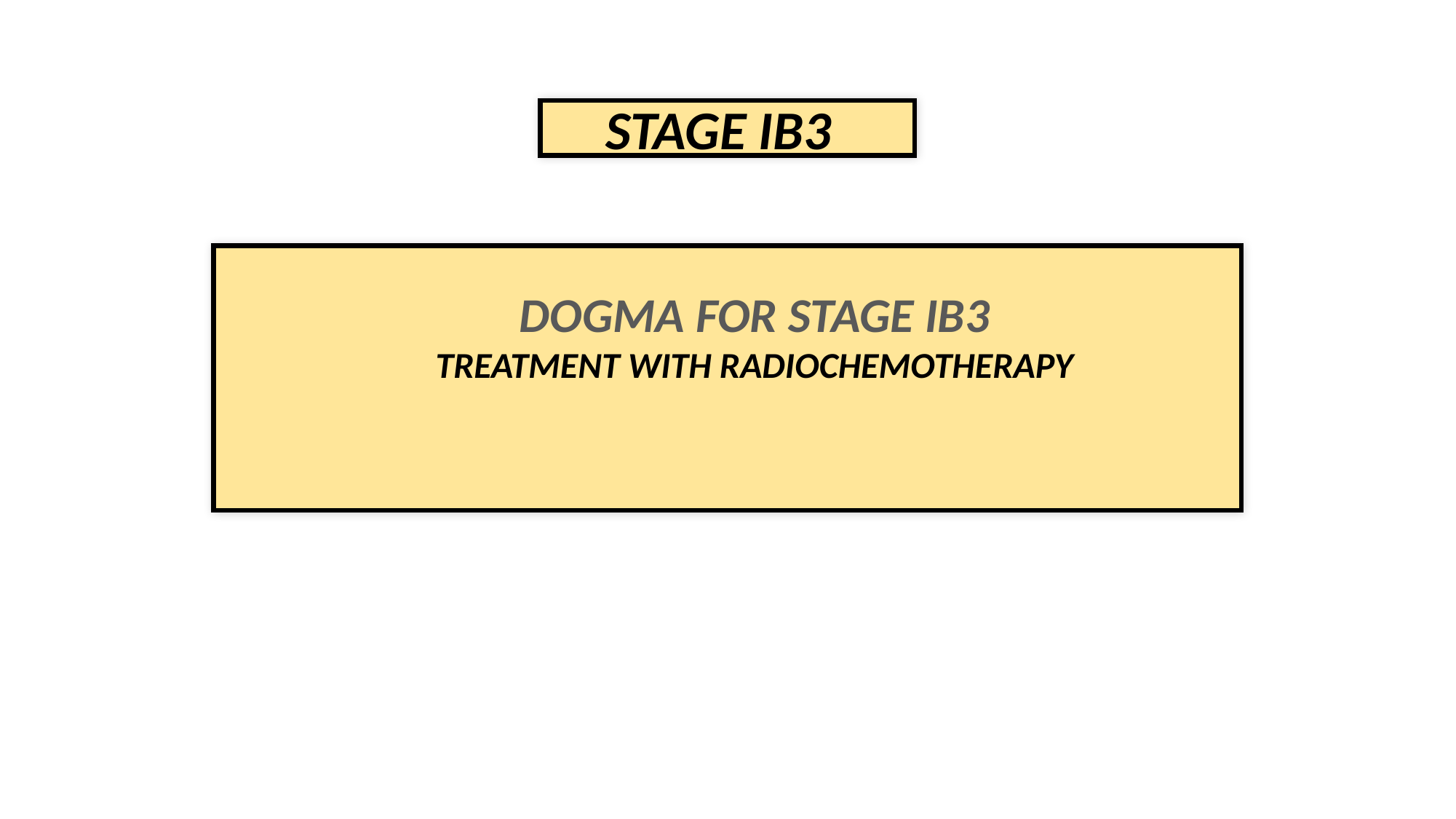

STAGE IB3
DOGMA FOR STAGE IB3
TREATMENT WITH RADIOCHEMOTHERAPY